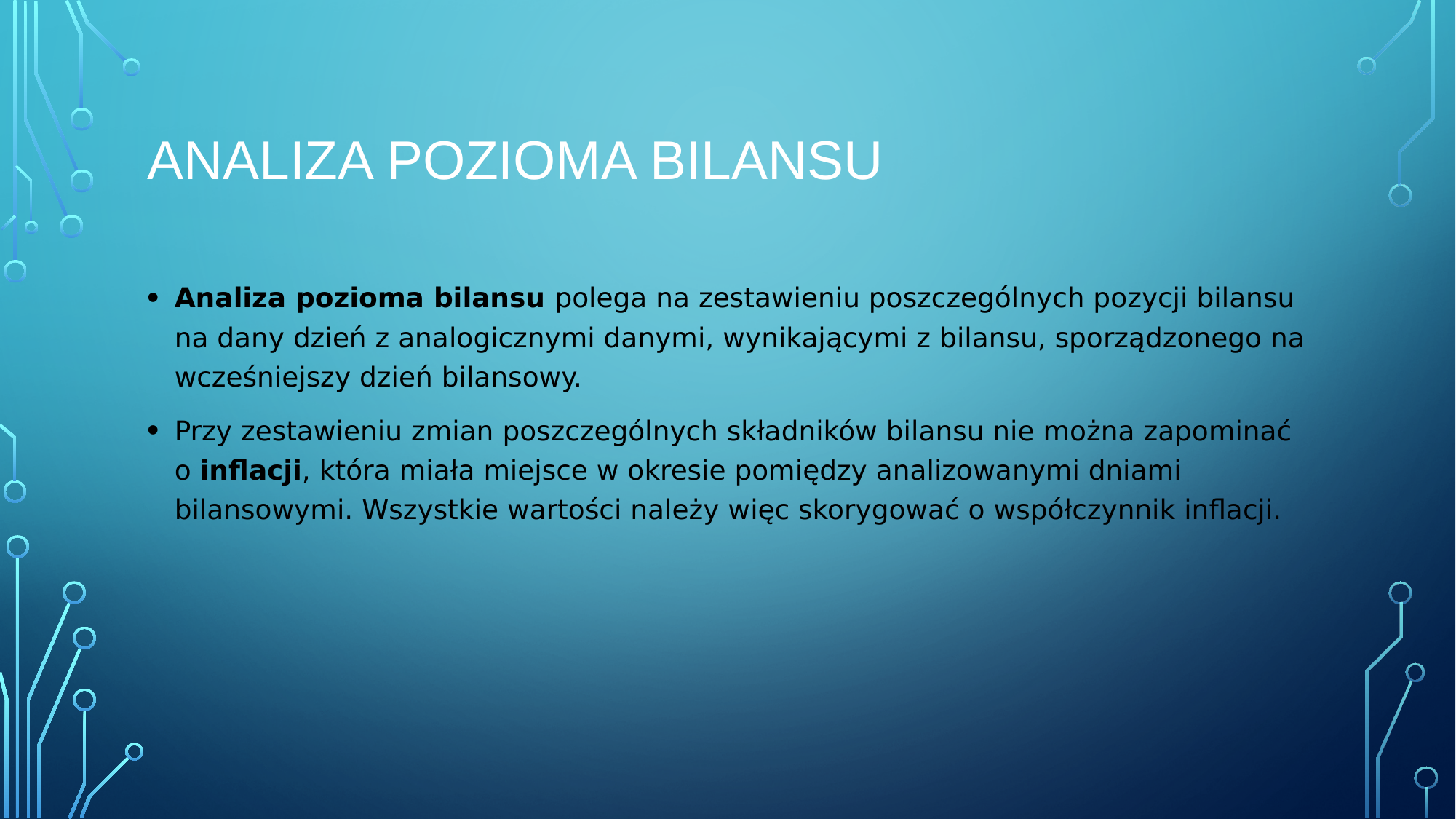

# Analiza pozioma bilansu
Analiza pozioma bilansu polega na zestawieniu poszczególnych pozycji bilansu na dany dzień z analogicznymi danymi, wynikającymi z bilansu, sporządzonego na wcześniejszy dzień bilansowy.
Przy zestawieniu zmian poszczególnych składników bilansu nie można zapominać o inflacji, która miała miejsce w okresie pomiędzy analizowanymi dniami bilansowymi. Wszystkie wartości należy więc skorygować o współczynnik inflacji.